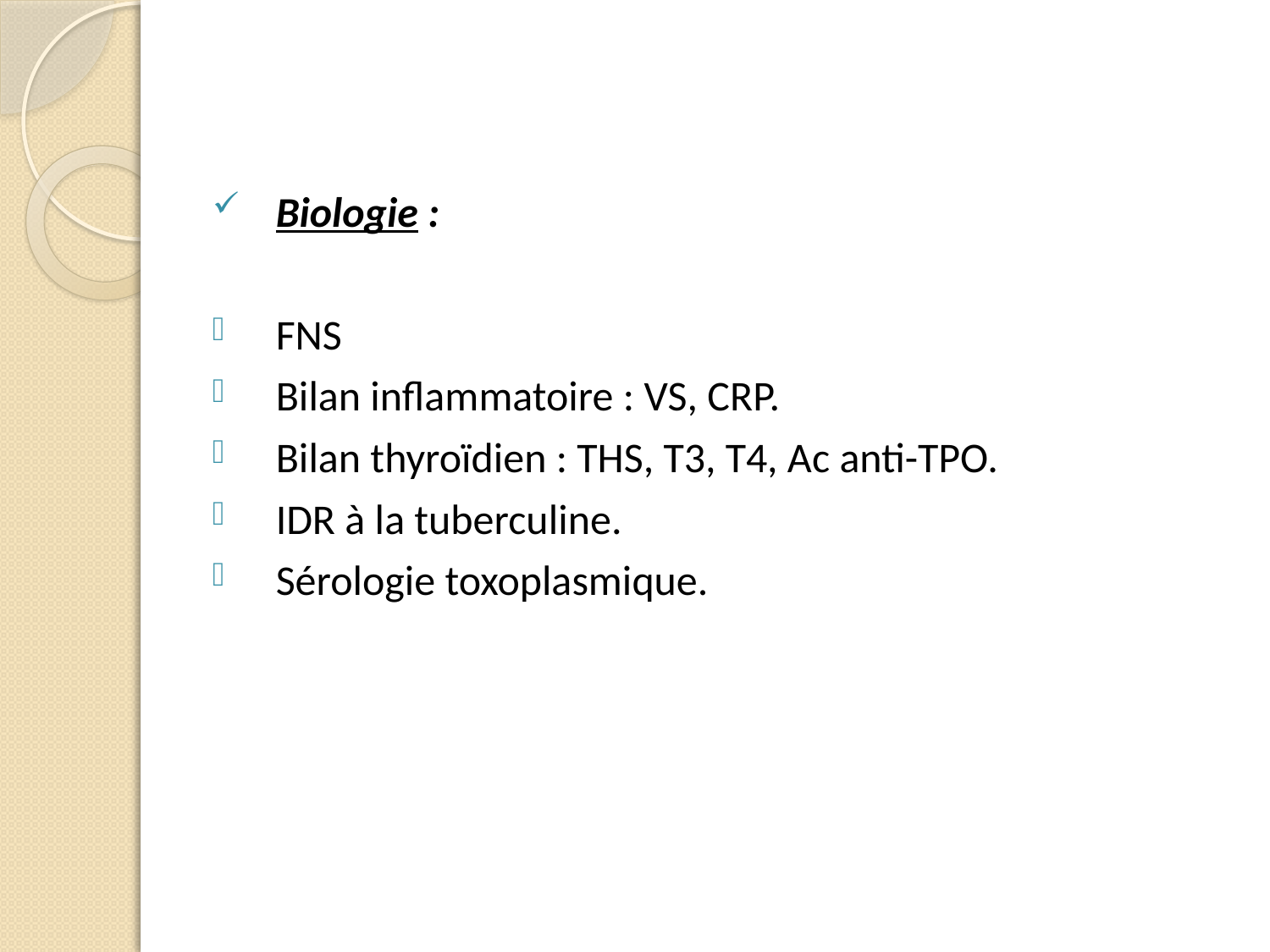

Biologie :

FNS
Bilan inflammatoire : VS, CRP.
Bilan thyroïdien : THS, T3, T4, Ac anti-TPO.
IDR à la tuberculine.
Sérologie toxoplasmique.